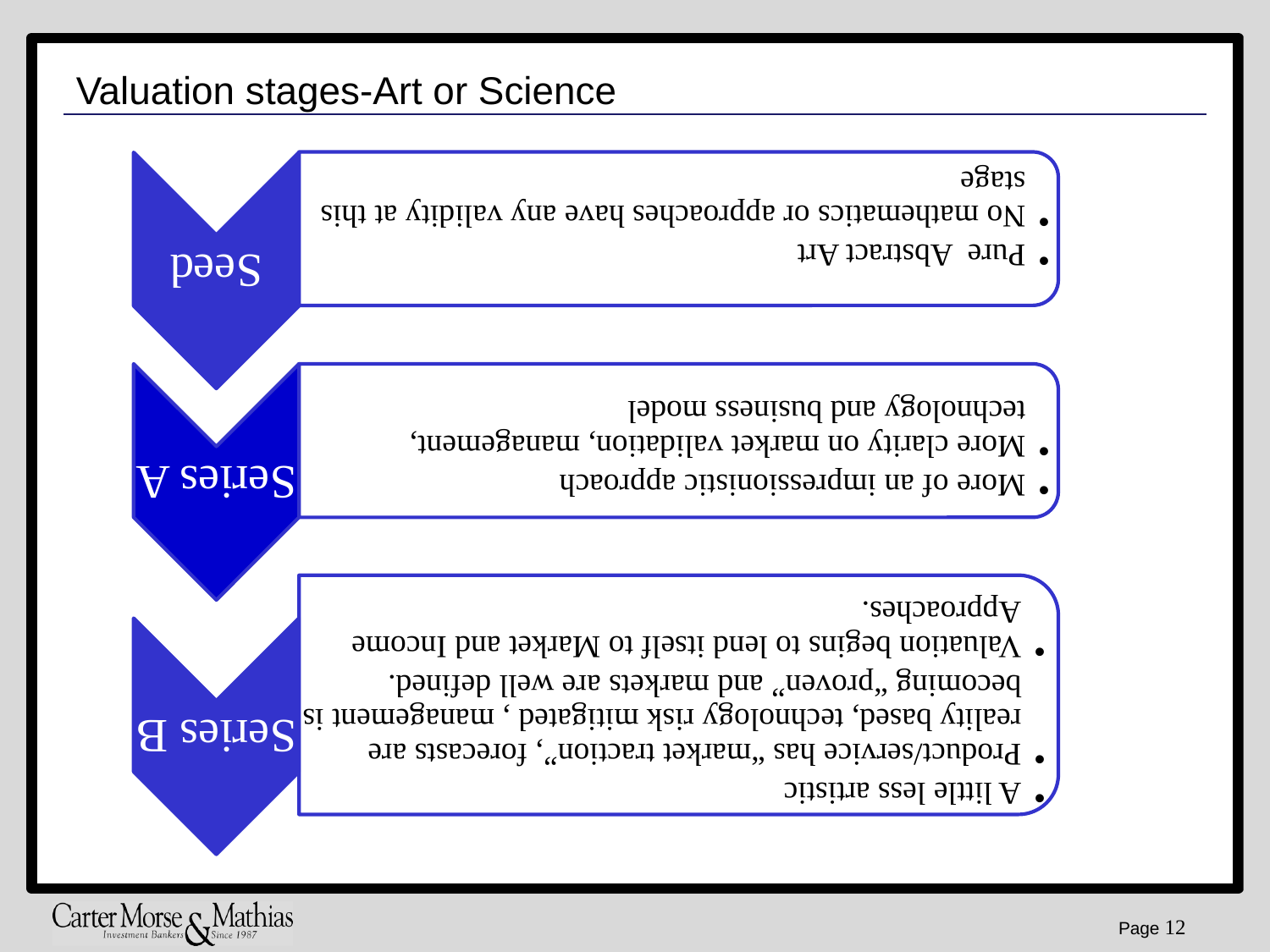

# Valuation stages-Art or Science
Seed

Pure  Abstract Art
No mathematics or approaches have any validity at this stage
Series A
More of an impressionistic approach
More clarity on market validation, management, technology and business model
Series B
A little less artistic
Product/service has “market traction”, forecasts are reality based, technology risk mitigated , management is becoming “proven” and markets are well defined.
Valuation begins to lend itself to Market and Income Approaches.